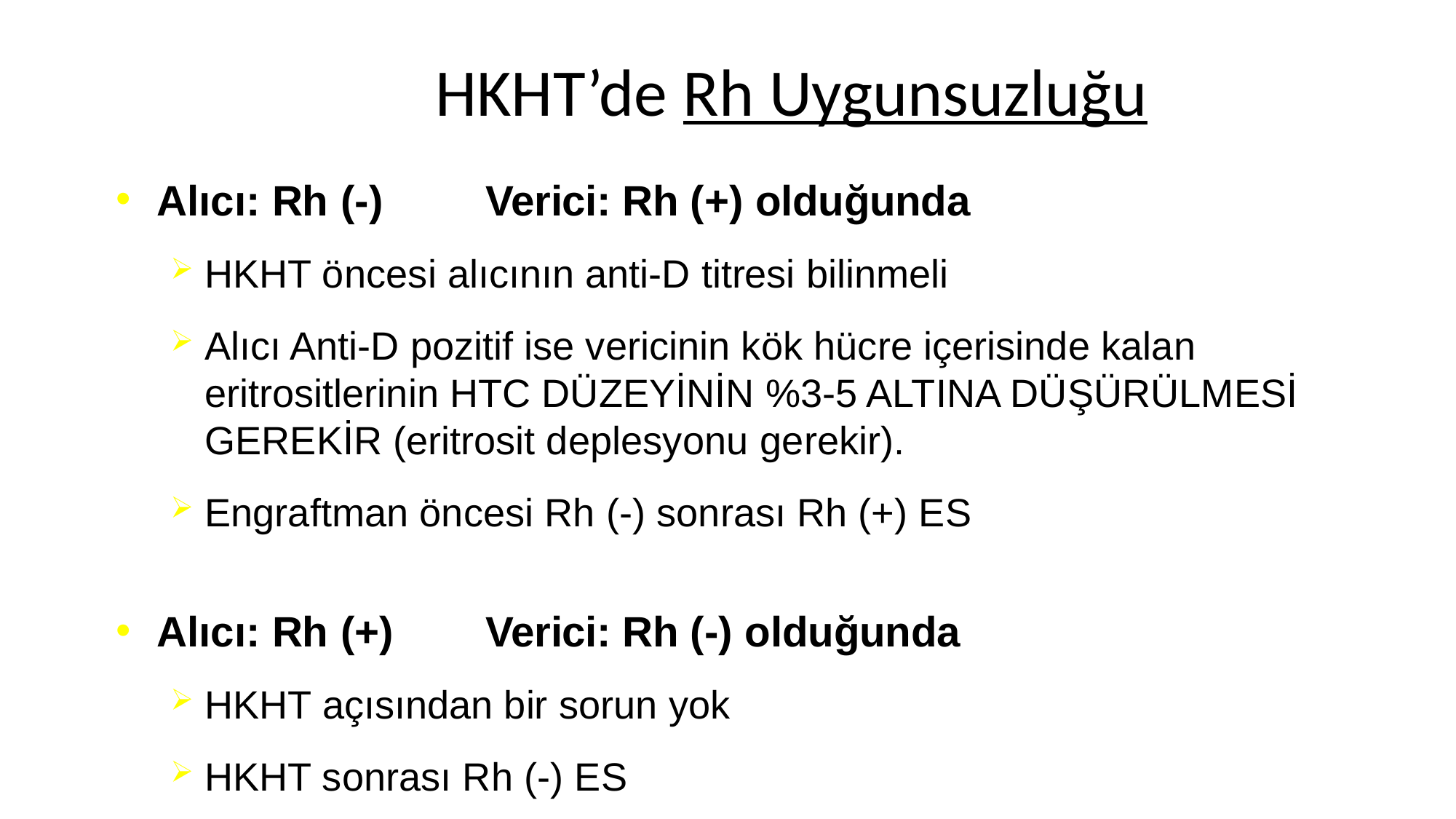

HKHT’de Rh Uygunsuzluğu
Alıcı: Rh (-)	Verici: Rh (+) olduğunda
HKHT öncesi alıcının anti-D titresi bilinmeli
Alıcı Anti-D pozitif ise vericinin kök hücre içerisinde kalan eritrositlerinin HTC DÜZEYİNİN %3-5 ALTINA DÜŞÜRÜLMESİ GEREKİR (eritrosit deplesyonu gerekir).
Engraftman öncesi Rh (-) sonrası Rh (+) ES

Alıcı: Rh (+)	Verici: Rh (-) olduğunda
HKHT açısından bir sorun yok
HKHT sonrası Rh (-) ES